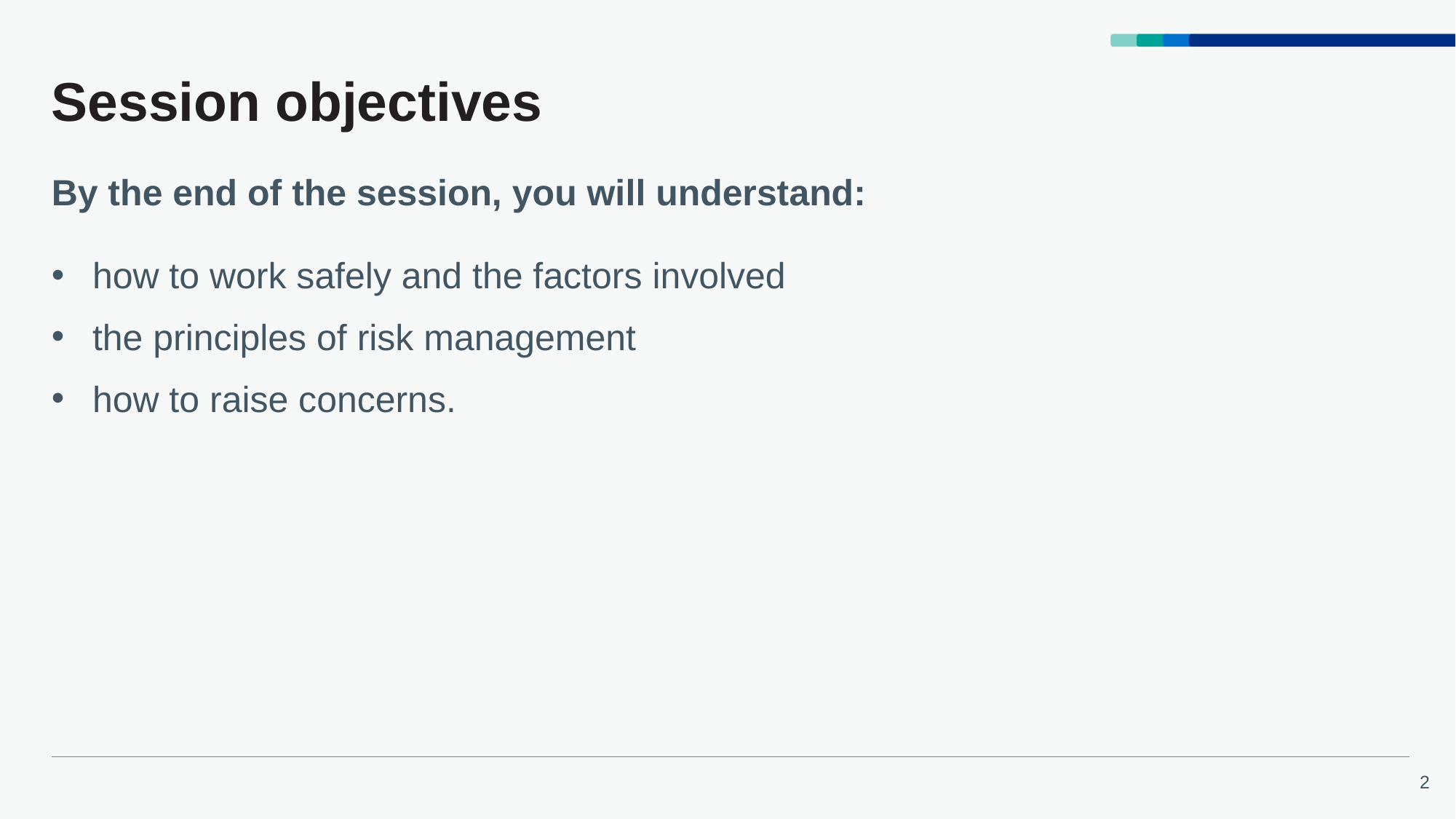

# Session objectives
By the end of the session, you will understand:
how to work safely and the factors involved
the principles of risk management
how to raise concerns.